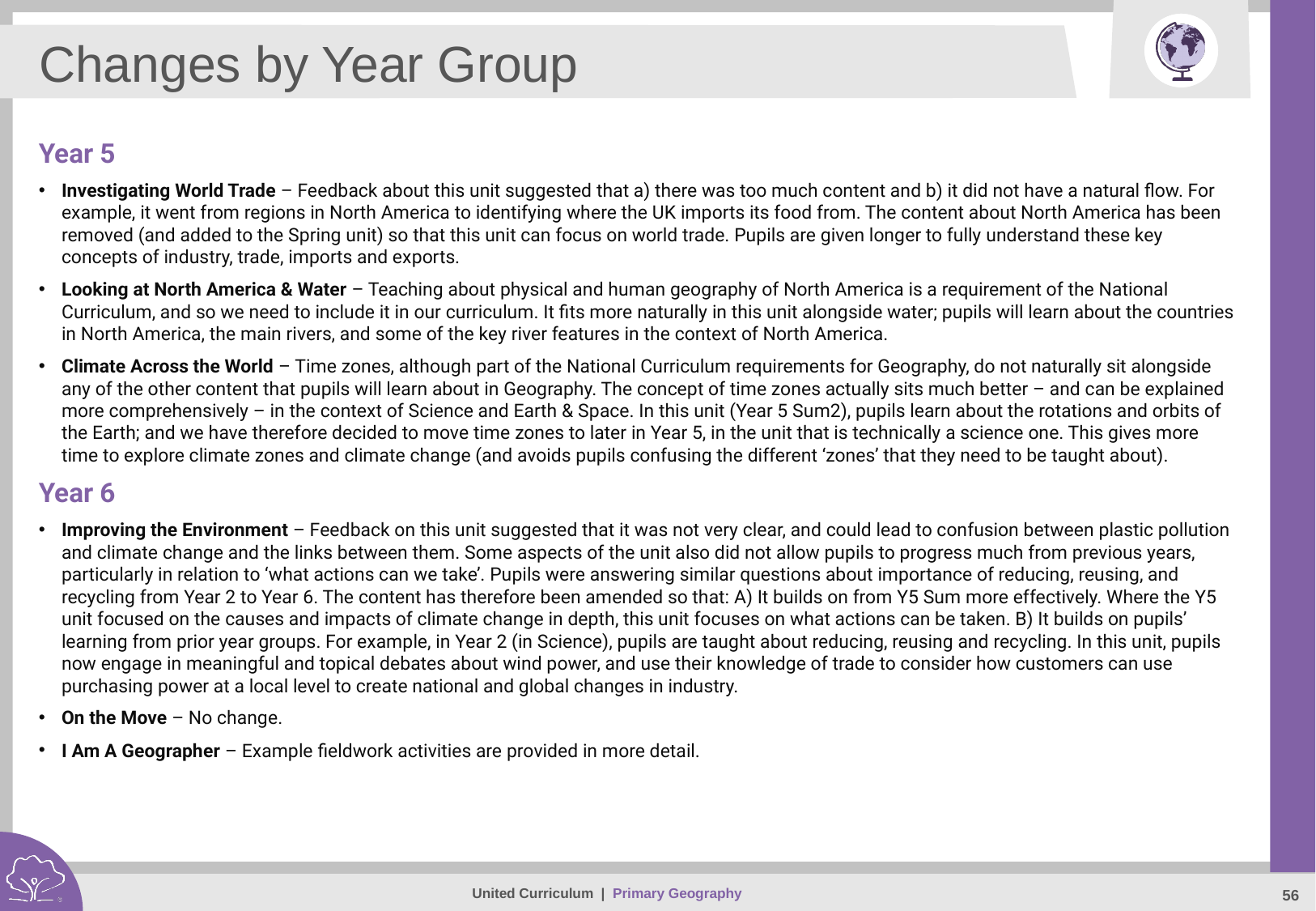

Changes by Year Group
Year 5
Investigating World Trade – Feedback about this unit suggested that a) there was too much content and b) it did not have a natural flow. For example, it went from regions in North America to identifying where the UK imports its food from. The content about North America has been removed (and added to the Spring unit) so that this unit can focus on world trade. Pupils are given longer to fully understand these key concepts of industry, trade, imports and exports.
Looking at North America & Water – Teaching about physical and human geography of North America is a requirement of the National Curriculum, and so we need to include it in our curriculum. It fits more naturally in this unit alongside water; pupils will learn about the countries in North America, the main rivers, and some of the key river features in the context of North America.
Climate Across the World – Time zones, although part of the National Curriculum requirements for Geography, do not naturally sit alongside any of the other content that pupils will learn about in Geography. The concept of time zones actually sits much better – and can be explained more comprehensively – in the context of Science and Earth & Space. In this unit (Year 5 Sum2), pupils learn about the rotations and orbits of the Earth; and we have therefore decided to move time zones to later in Year 5, in the unit that is technically a science one. This gives more time to explore climate zones and climate change (and avoids pupils confusing the different ‘zones’ that they need to be taught about).
Year 6
Improving the Environment – Feedback on this unit suggested that it was not very clear, and could lead to confusion between plastic pollution and climate change and the links between them. Some aspects of the unit also did not allow pupils to progress much from previous years, particularly in relation to ‘what actions can we take’. Pupils were answering similar questions about importance of reducing, reusing, and recycling from Year 2 to Year 6. The content has therefore been amended so that: A) It builds on from Y5 Sum more effectively. Where the Y5 unit focused on the causes and impacts of climate change in depth, this unit focuses on what actions can be taken. B) It builds on pupils’ learning from prior year groups. For example, in Year 2 (in Science), pupils are taught about reducing, reusing and recycling. In this unit, pupils now engage in meaningful and topical debates about wind power, and use their knowledge of trade to consider how customers can use purchasing power at a local level to create national and global changes in industry.
On the Move – No change.
I Am A Geographer – Example fieldwork activities are provided in more detail.